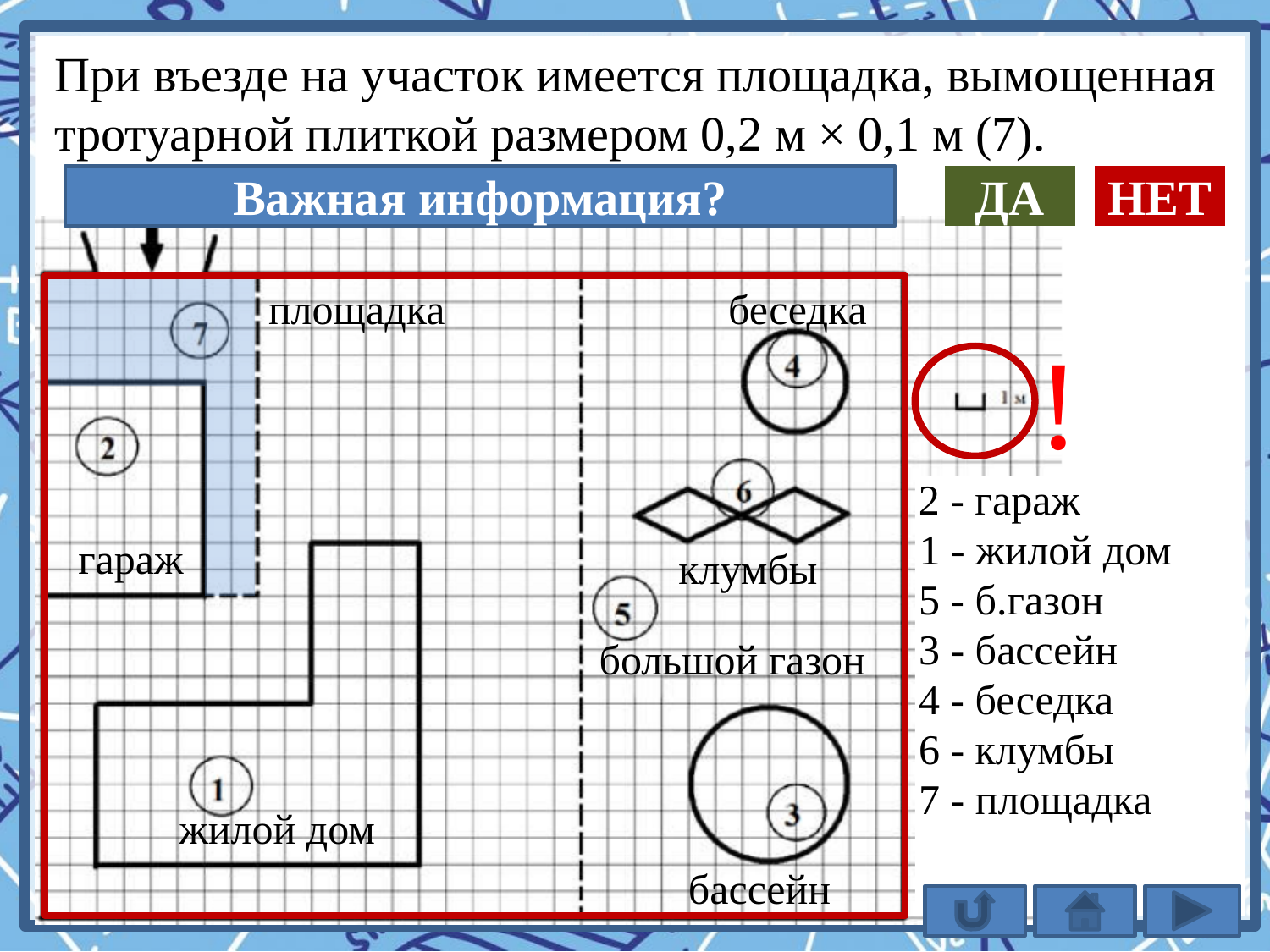

При въезде на участок имеется площадка, вымощенная
тротуарной плиткой размером 0,2 м × 0,1 м (7).
Важная информация?
ДА
НЕТ

площадка
беседка
!

2 - гараж
1 - жилой дом
гараж
клумбы
5 - б.газон
3 - бассейн
большой газон
4 - беседка
6 - клумбы
жилой дом
7 - площадка
бассейн